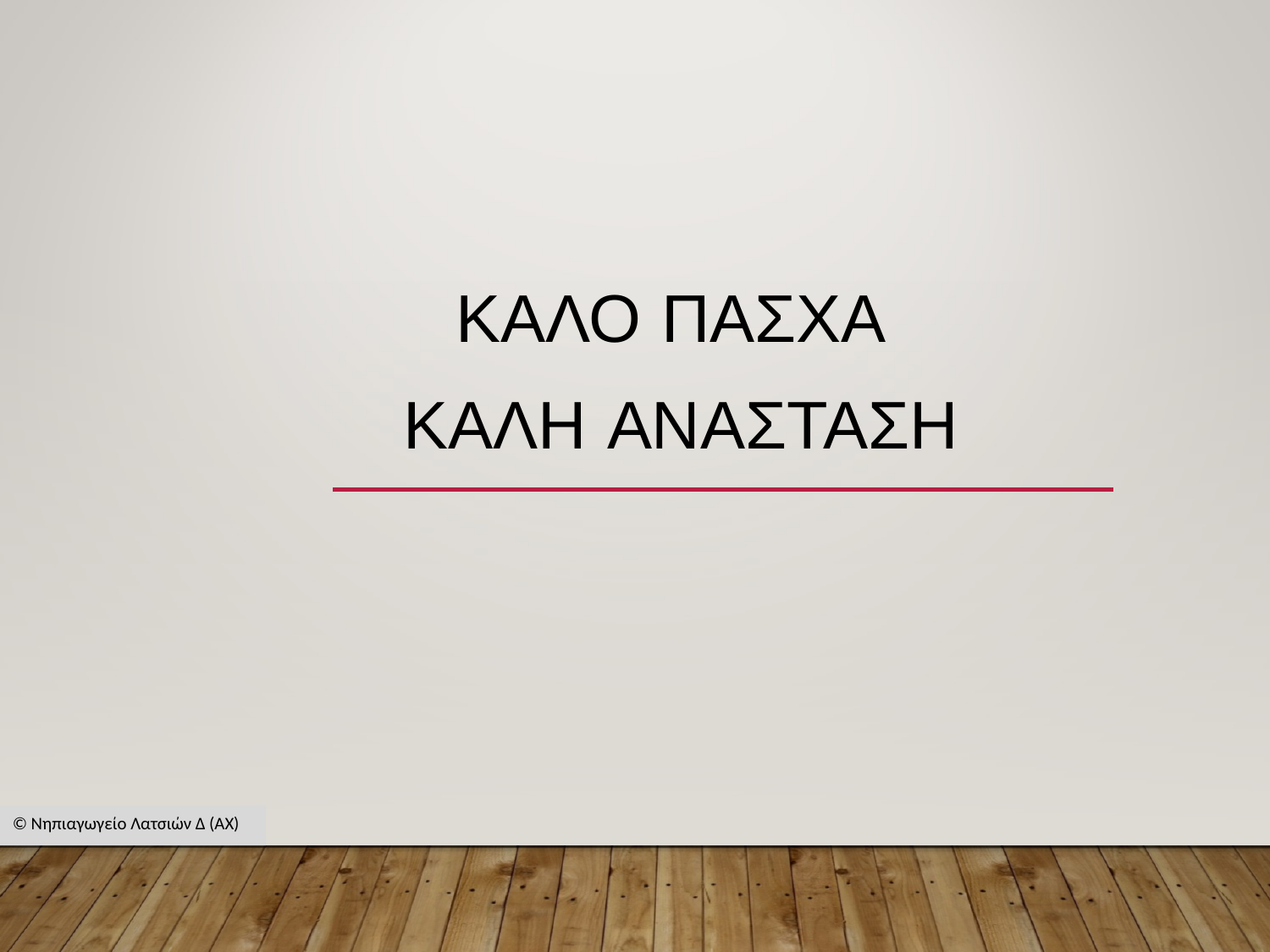

ΚΑΛΟ ΠΑΣΧΑ
ΚΑΛΗ ΑΝΑΣΤΑΣΗ
© Νηπιαγωγείο Λατσιών Δ (ΑΧ)